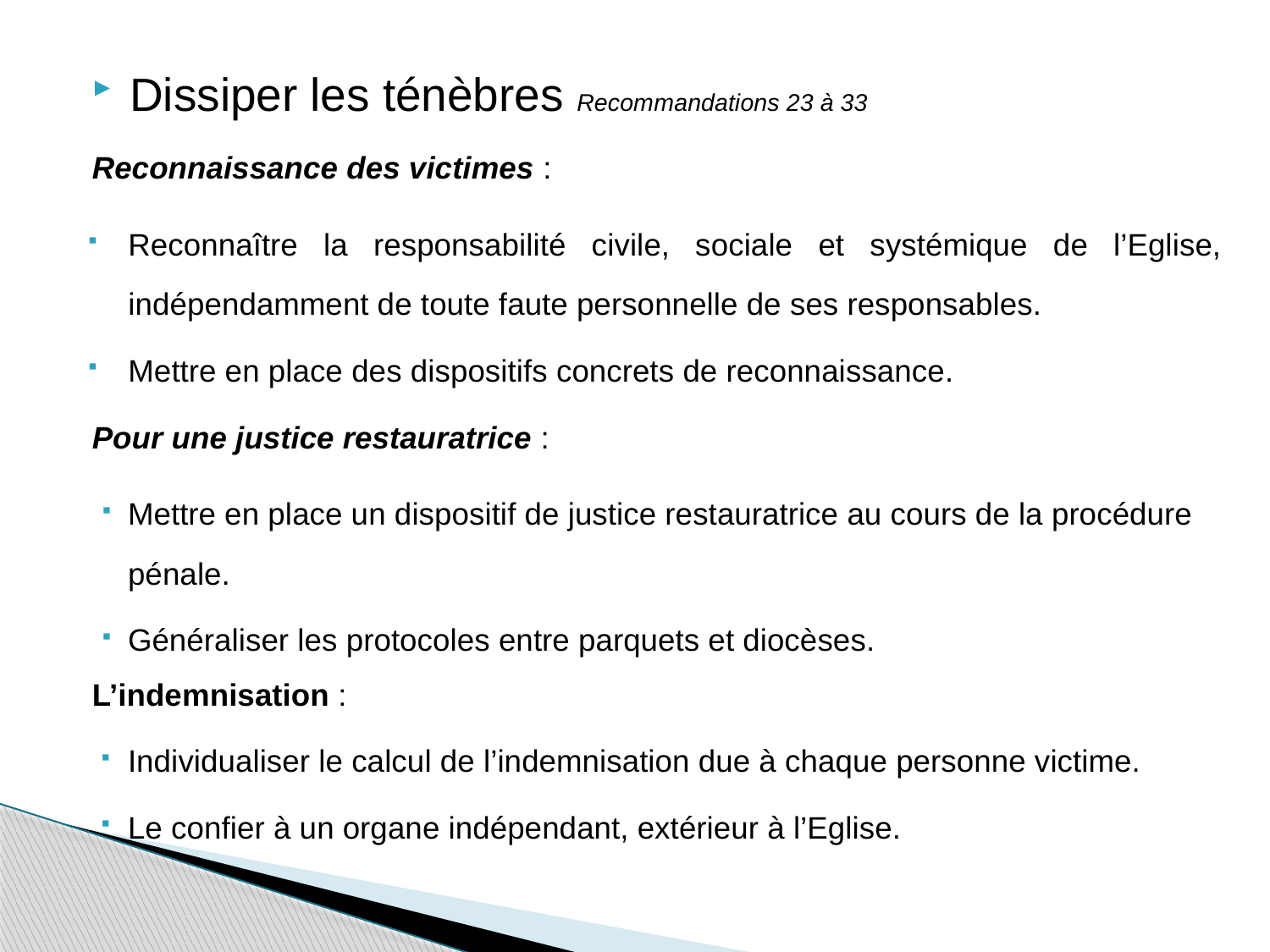

Dissiper les ténèbres Recommandations 23 à 33
Reconnaissance des victimes :
Reconnaître la responsabilité civile, sociale et systémique de l’Eglise, indépendamment de toute faute personnelle de ses responsables.
Mettre en place des dispositifs concrets de reconnaissance.
Pour une justice restauratrice :
Mettre en place un dispositif de justice restauratrice au cours de la procédure pénale.
Généraliser les protocoles entre parquets et diocèses.
L’indemnisation :
Individualiser le calcul de l’indemnisation due à chaque personne victime.
Le confier à un organe indépendant, extérieur à l’Eglise.